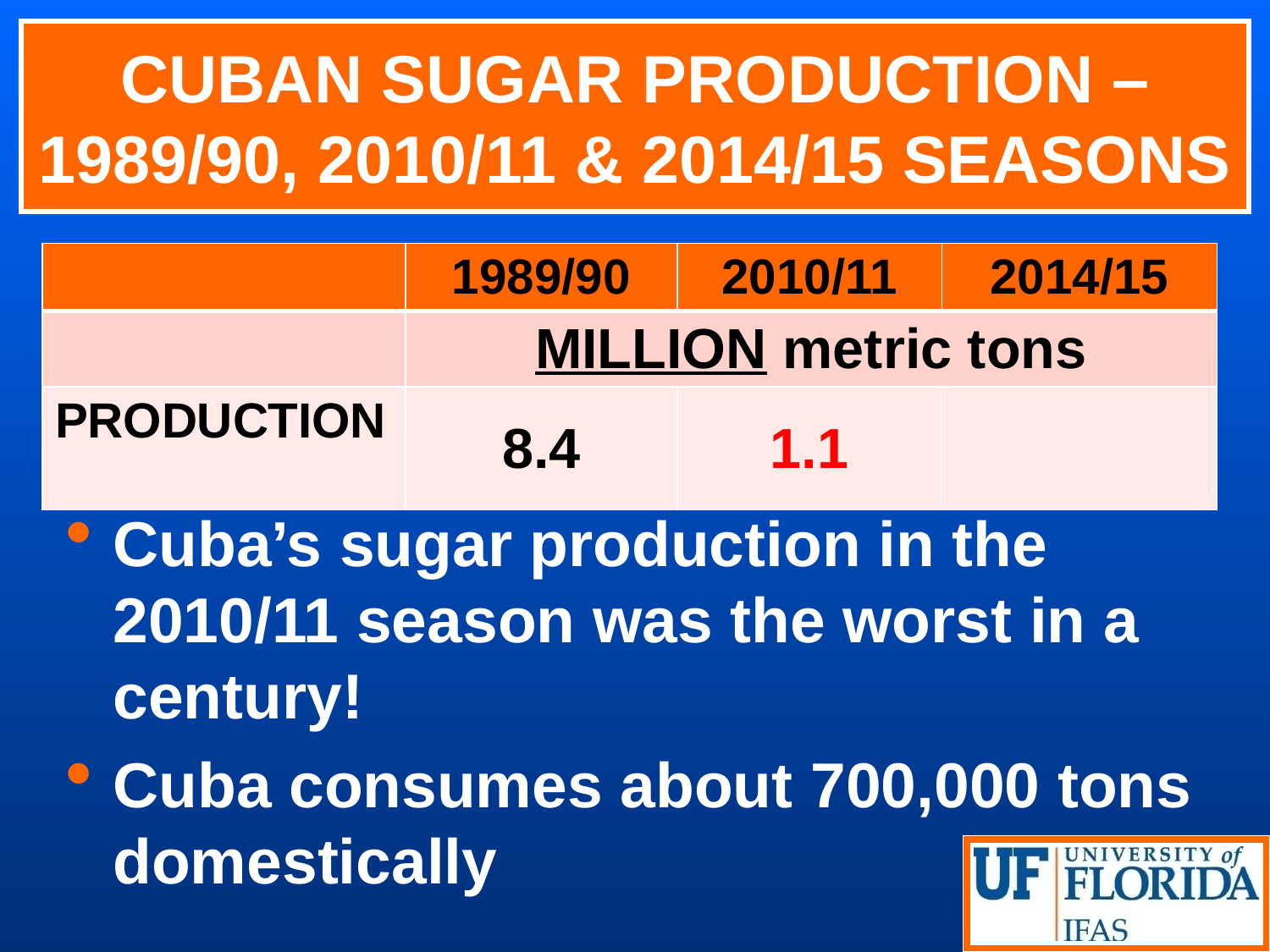

# CUBAN SUGAR PRODUCTION – 1989/90, 2010/11 & 2014/15 SEASONS
|  | 1989/90 | 2010/11 | 2014/15 |
| --- | --- | --- | --- |
|  | MILLION metric tons |  |  |
| PRODUCTION | 8.4 | 1.1 |  |
Cuba’s sugar production in the 2010/11 season was the worst in a century!
Cuba consumes about 700,000 tons domestically